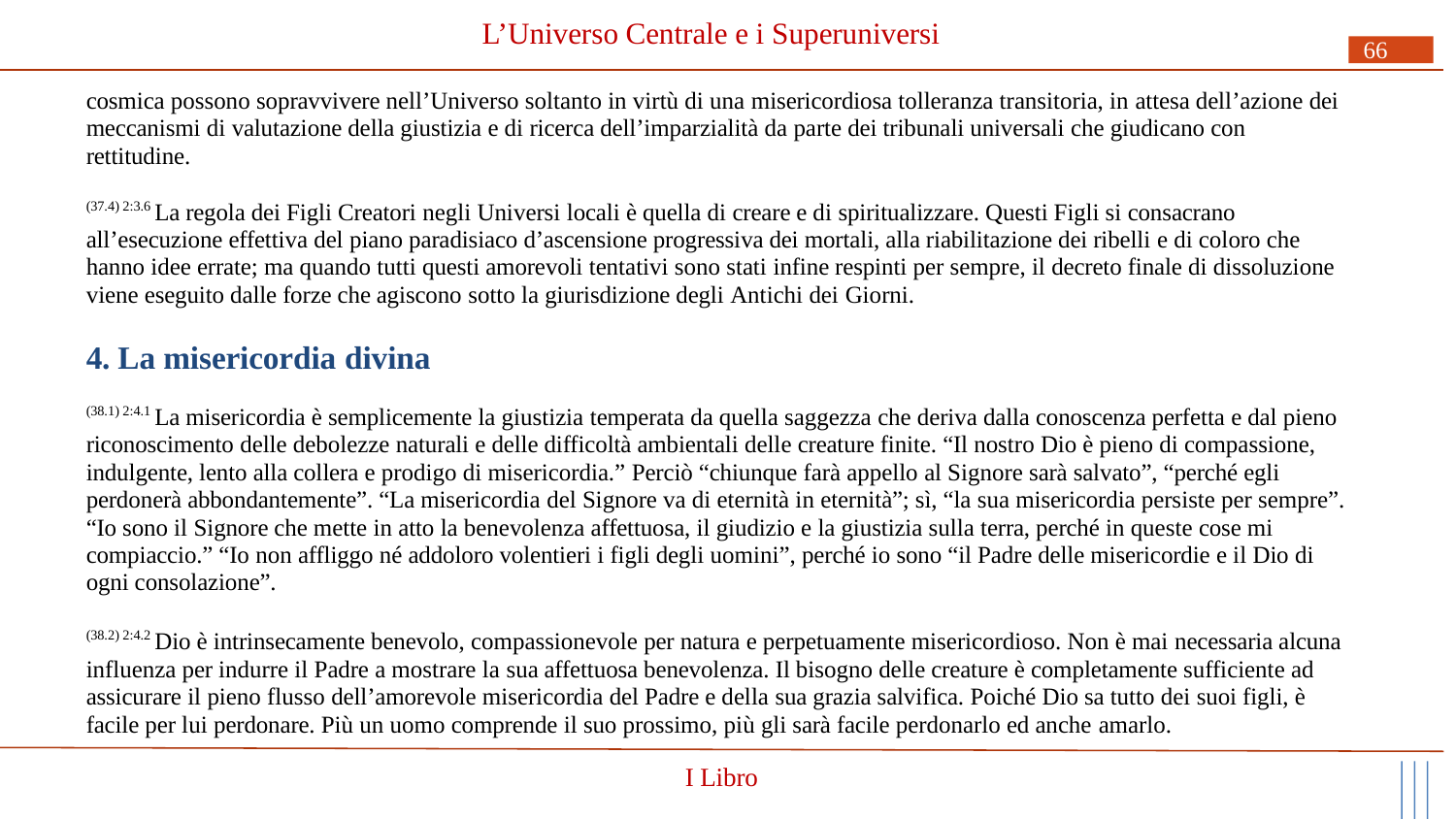

# L’Universo Centrale e i Superuniversi
66

cosmica possono sopravvivere nell’Universo soltanto in virtù di una misericordiosa tolleranza transitoria, in attesa dell’azione dei  meccanismi di valutazione della giustizia e di ricerca dell’imparzialità da parte dei tribunali universali che giudicano con  rettitudine.

(37.4) 2:3.6 La regola dei Figli Creatori negli Universi locali è quella di creare e di spiritualizzare. Questi Figli si consacrano
all’esecuzione effettiva del piano paradisiaco d’ascensione progressiva dei mortali, alla riabilitazione dei ribelli e di coloro che  hanno idee errate; ma quando tutti questi amorevoli tentativi sono stati infine respinti per sempre, il decreto finale di dissoluzione  viene eseguito dalle forze che agiscono sotto la giurisdizione degli Antichi dei Giorni.

4. La misericordia divina
(38.1) 2:4.1 La misericordia è semplicemente la giustizia temperata da quella saggezza che deriva dalla conoscenza perfetta e dal pieno  riconoscimento delle debolezze naturali e delle difficoltà ambientali delle creature finite. “Il nostro Dio è pieno di compassione,  indulgente, lento alla collera e prodigo di misericordia.” Perciò “chiunque farà appello al Signore sarà salvato”, “perché egli  perdonerà abbondantemente”. “La misericordia del Signore va di eternità in eternità”; sì, “la sua misericordia persiste per sempre”.  “Io sono il Signore che mette in atto la benevolenza affettuosa, il giudizio e la giustizia sulla terra, perché in queste cose mi  compiaccio.” “Io non affliggo né addoloro volentieri i figli degli uomini”, perché io sono “il Padre delle misericordie e il Dio di  ogni consolazione”.

(38.2) 2:4.2 Dio è intrinsecamente benevolo, compassionevole per natura e perpetuamente misericordioso. Non è mai necessaria alcuna  influenza per indurre il Padre a mostrare la sua affettuosa benevolenza. Il bisogno delle creature è completamente sufficiente ad  assicurare il pieno flusso dell’amorevole misericordia del Padre e della sua grazia salvifica. Poiché Dio sa tutto dei suoi figli, è  facile per lui perdonare. Più un uomo comprende il suo prossimo, più gli sarà facile perdonarlo ed anche amarlo.

I Libro